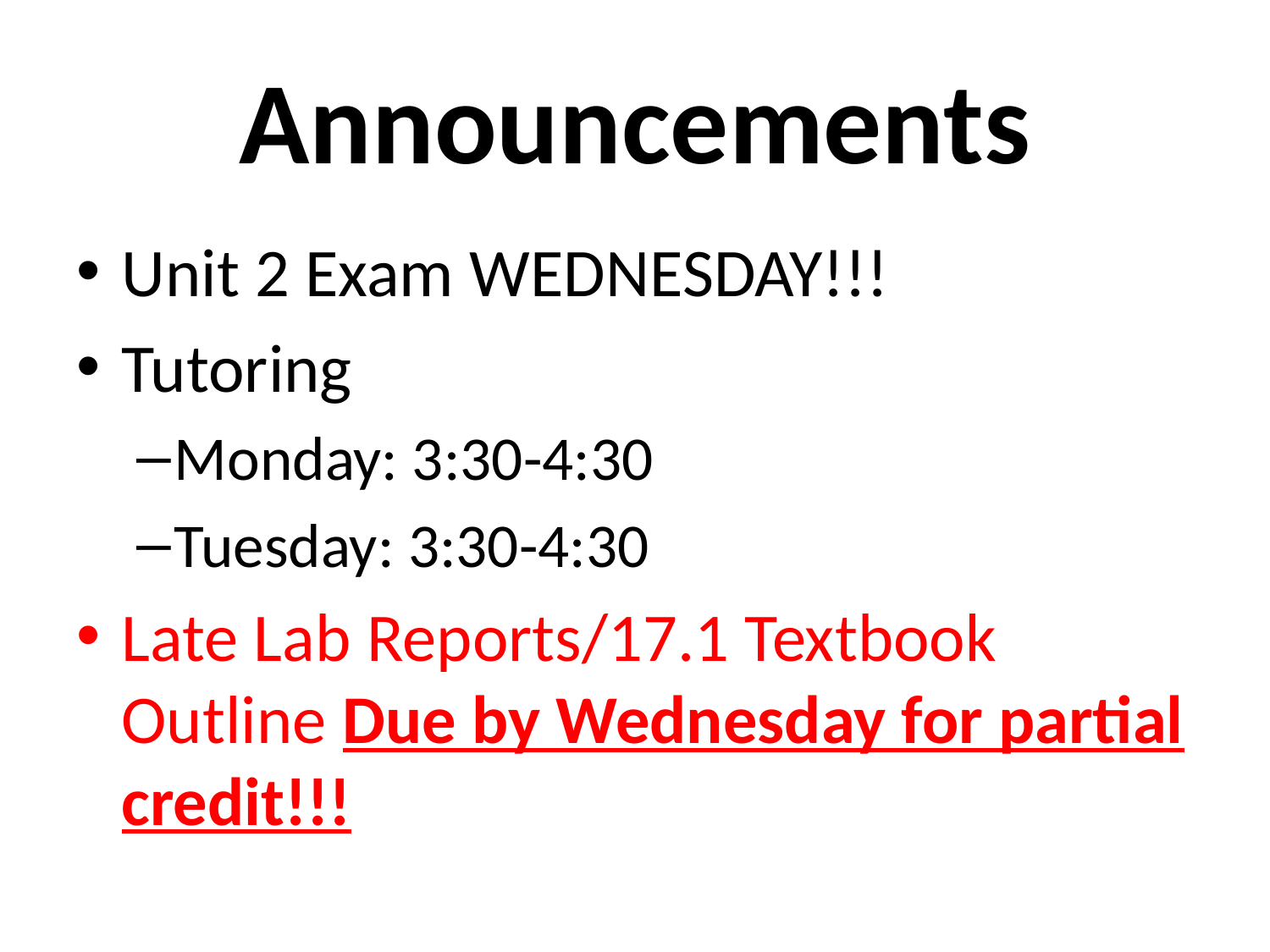

# Announcements
Unit 2 Exam WEDNESDAY!!!
Tutoring
Monday: 3:30-4:30
Tuesday: 3:30-4:30
Late Lab Reports/17.1 Textbook Outline Due by Wednesday for partial credit!!!